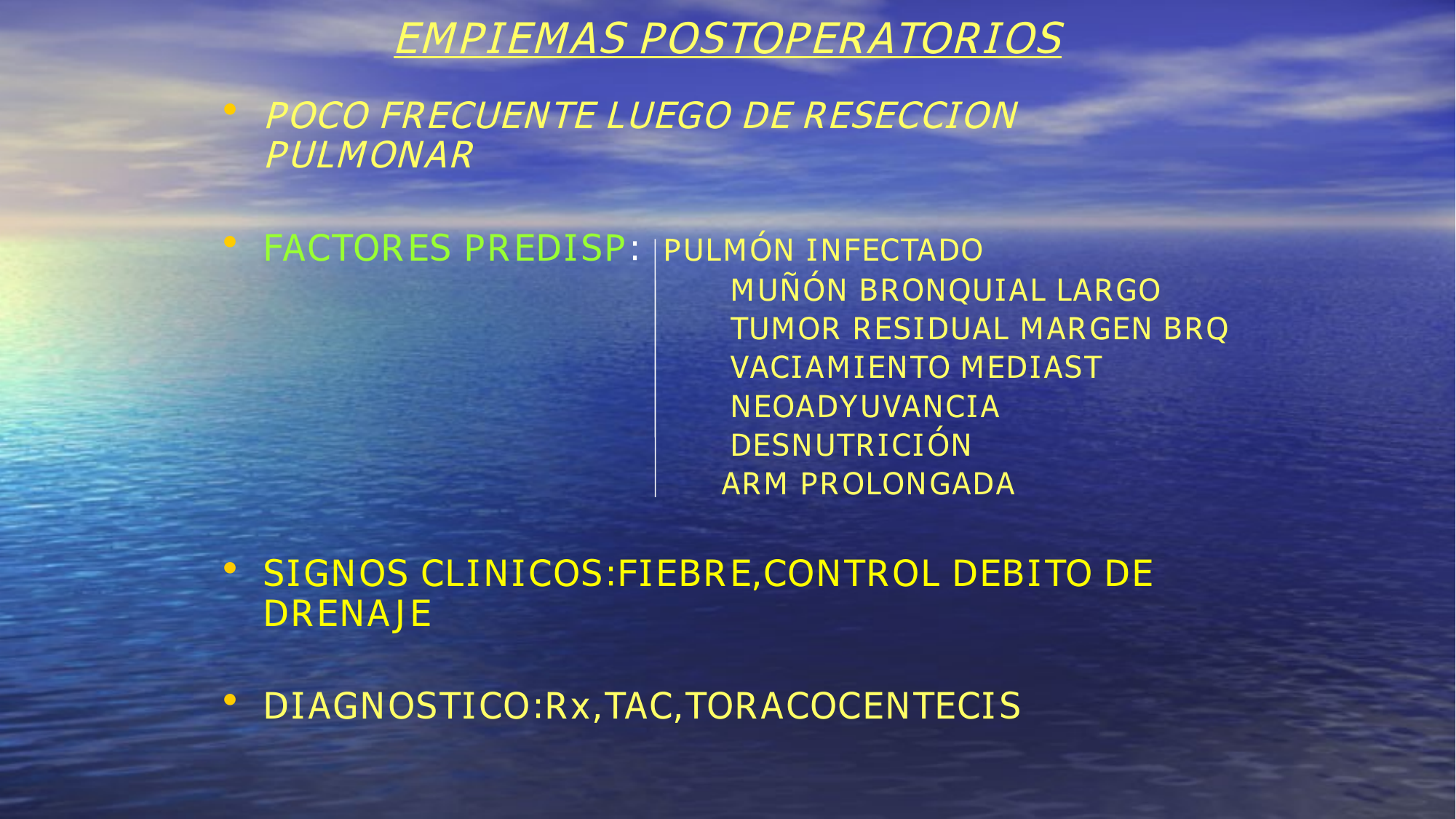

# EMPIEMAS POSTOPERATORIOS
POCO FRECUENTE LUEGO DE RESECCION PULMONAR

FACTORES PREDISP:  PULMÓN INFECTADO
                                                         MUÑÓN BRONQUIAL LARGO
                                                         TUMOR RESIDUAL MARGEN BRQ
                                                         VACIAMIENTO MEDIAST
                                                         NEOADYUVANCIA
                                                         DESNUTRICIÓN
                                                        ARM PROLONGADA

SIGNOS CLINICOS:FIEBRE,CONTROL DEBITO DE DRENAJE

DIAGNOSTICO:Rx,TAC,TORACOCENTECIS